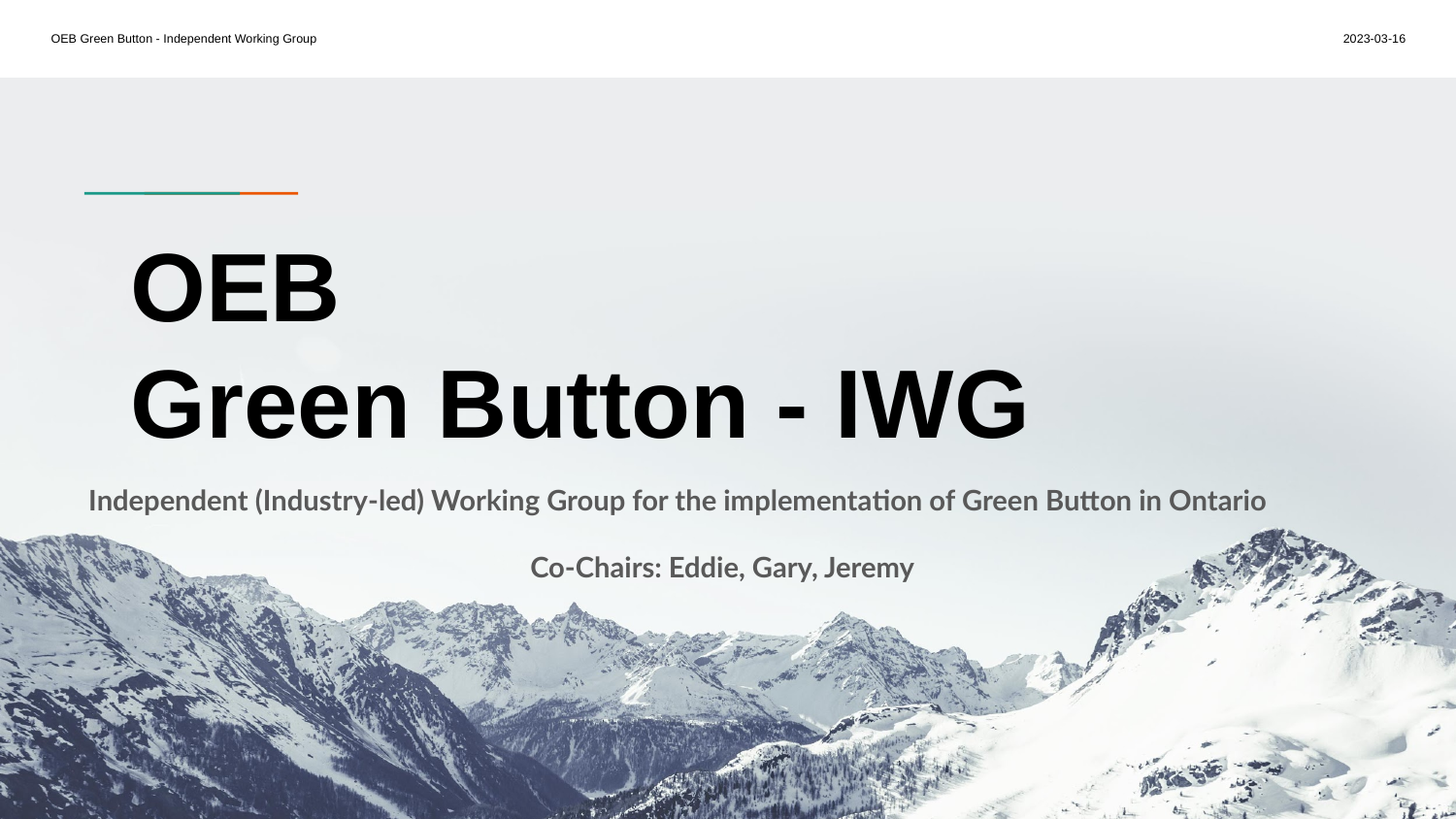

2023-03-16
# OEB
Green Button - IWG
Independent (Industry-led) Working Group for the implementation of Green Button in Ontario

                                                                 Co-Chairs: Eddie, Gary, Jeremy